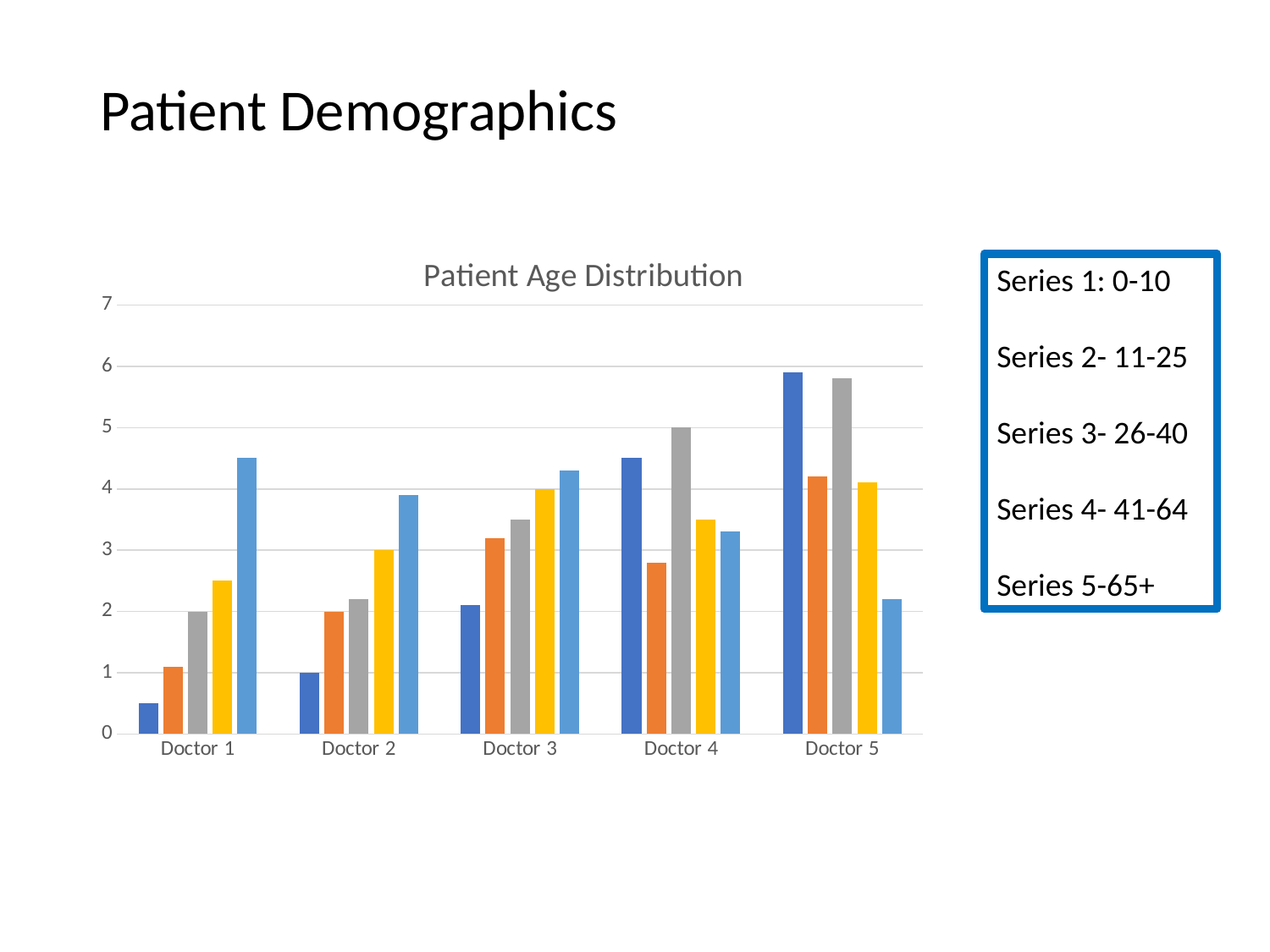

# Patient Demographics

### Chart: Patient Age Distribution

| Category | Series 1 | Series 2 | Series 3 | series 4 | Series 5 |
|---|---|---|---|---|---|
| Doctor 1 | 0.5 | 1.1 | 2.0 | 2.5 | 4.5 |
| Doctor 2 | 1.0 | 2.0 | 2.2 | 3.0 | 3.9 |
| Doctor 3 | 2.1 | 3.2 | 3.5 | 4.0 | 4.3 |
| Doctor 4 | 4.5 | 2.8 | 5.0 | 3.5 | 3.3 |
| Doctor 5 | 5.9 | 4.2 | 5.8 | 4.1 | 2.2 |
Series 1: 0-10

Series 2- 11-25

Series 3- 26-40

Series 4- 41-64

Series 5-65+